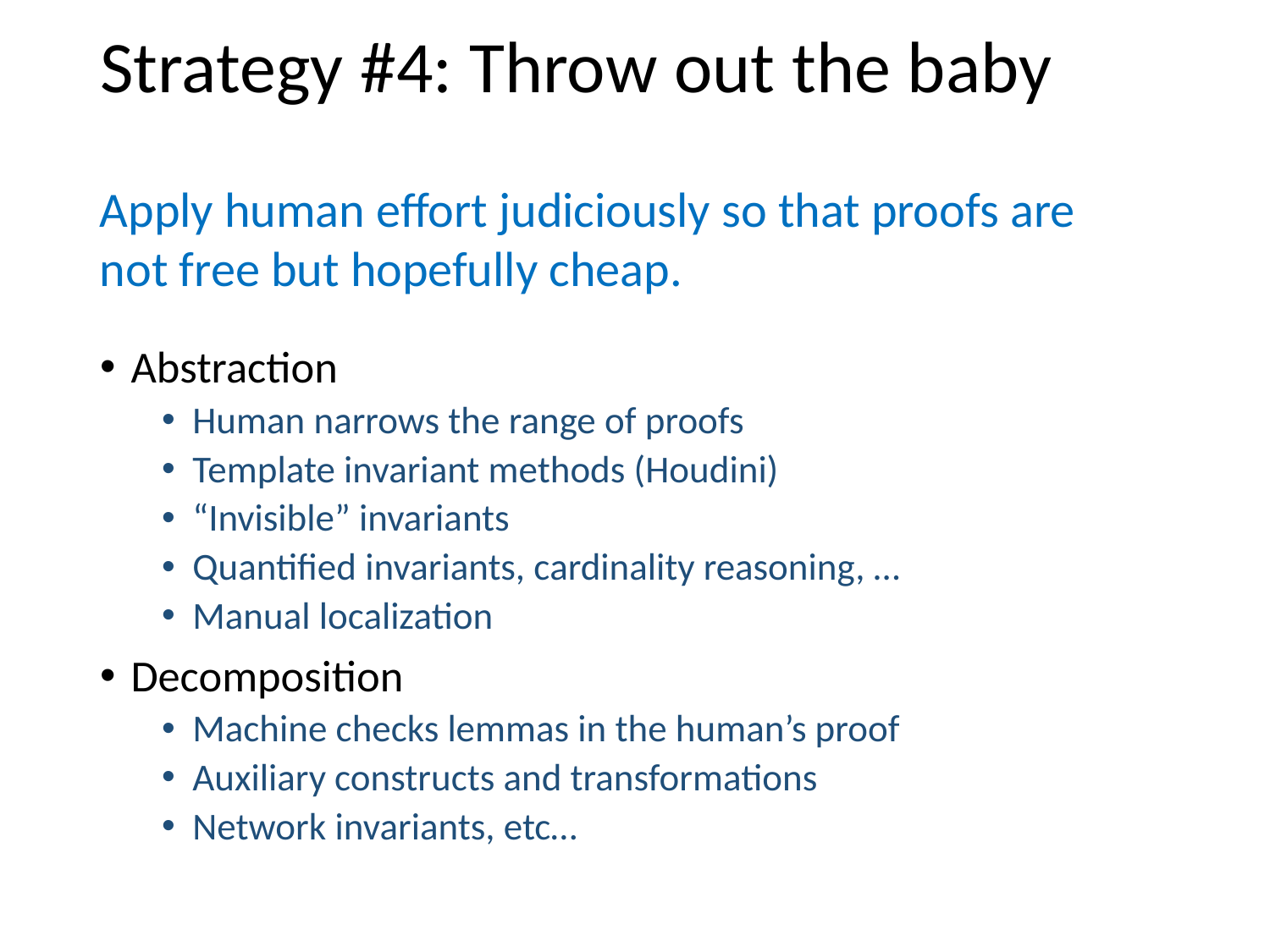

# Strategy #4: Throw out the baby
Apply human effort judiciously so that proofs are not free but hopefully cheap.
Abstraction
Human narrows the range of proofs
Template invariant methods (Houdini)
“Invisible” invariants
Quantified invariants, cardinality reasoning, …
Manual localization
Decomposition
Machine checks lemmas in the human’s proof
Auxiliary constructs and transformations
Network invariants, etc…